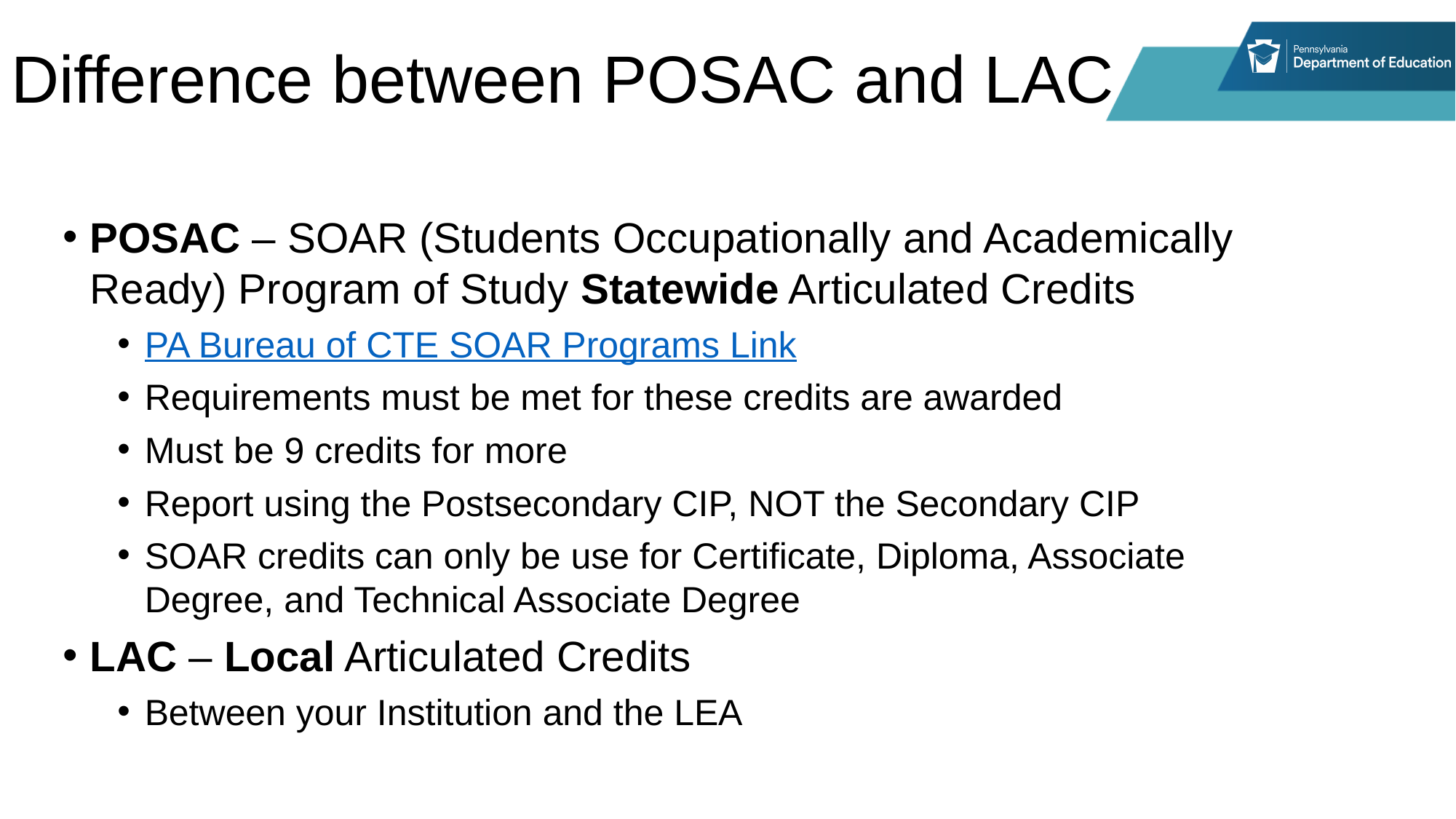

# Difference between POSAC and LAC
POSAC – SOAR (Students Occupationally and Academically Ready) Program of Study Statewide Articulated Credits
PA Bureau of CTE SOAR Programs Link
Requirements must be met for these credits are awarded
Must be 9 credits for more
Report using the Postsecondary CIP, NOT the Secondary CIP
SOAR credits can only be use for Certificate, Diploma, Associate Degree, and Technical Associate Degree
LAC – Local Articulated Credits
Between your Institution and the LEA